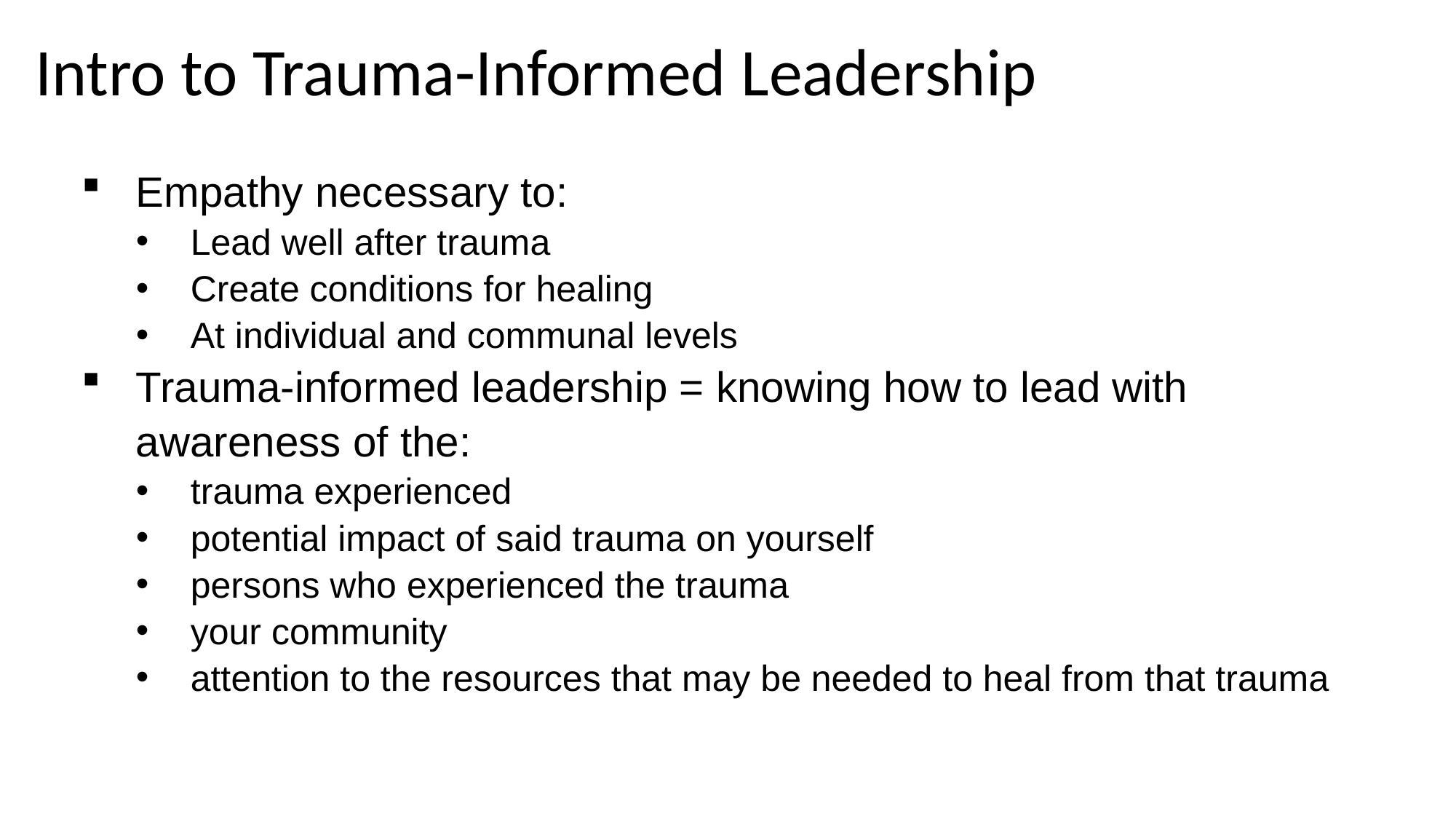

Intro to Trauma-Informed Leadership
Empathy necessary to:
Lead well after trauma
Create conditions for healing
At individual and communal levels
Trauma-informed leadership = knowing how to lead with awareness of the:
trauma experienced
potential impact of said trauma on yourself
persons who experienced the trauma
your community
attention to the resources that may be needed to heal from that trauma